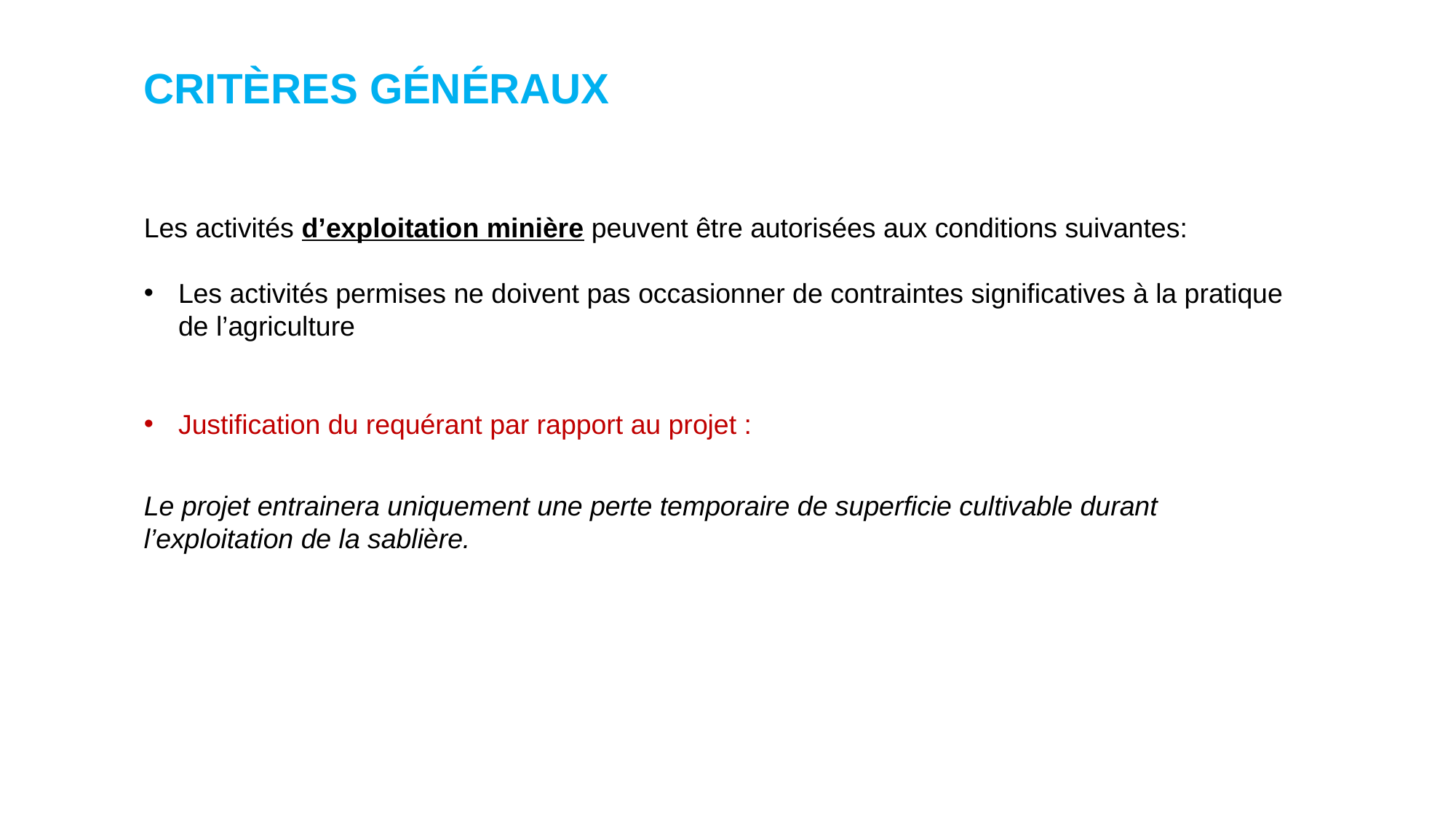

CRITÈRES GÉNÉRAUX

Les activités d’exploitation minière peuvent être autorisées aux conditions suivantes:

Les activités permises ne doivent pas occasionner de contraintes significatives à la pratique de l’agriculture

Justification du requérant par rapport au projet :

Le projet entrainera uniquement une perte temporaire de superficie cultivable durant l’exploitation de la sablière.